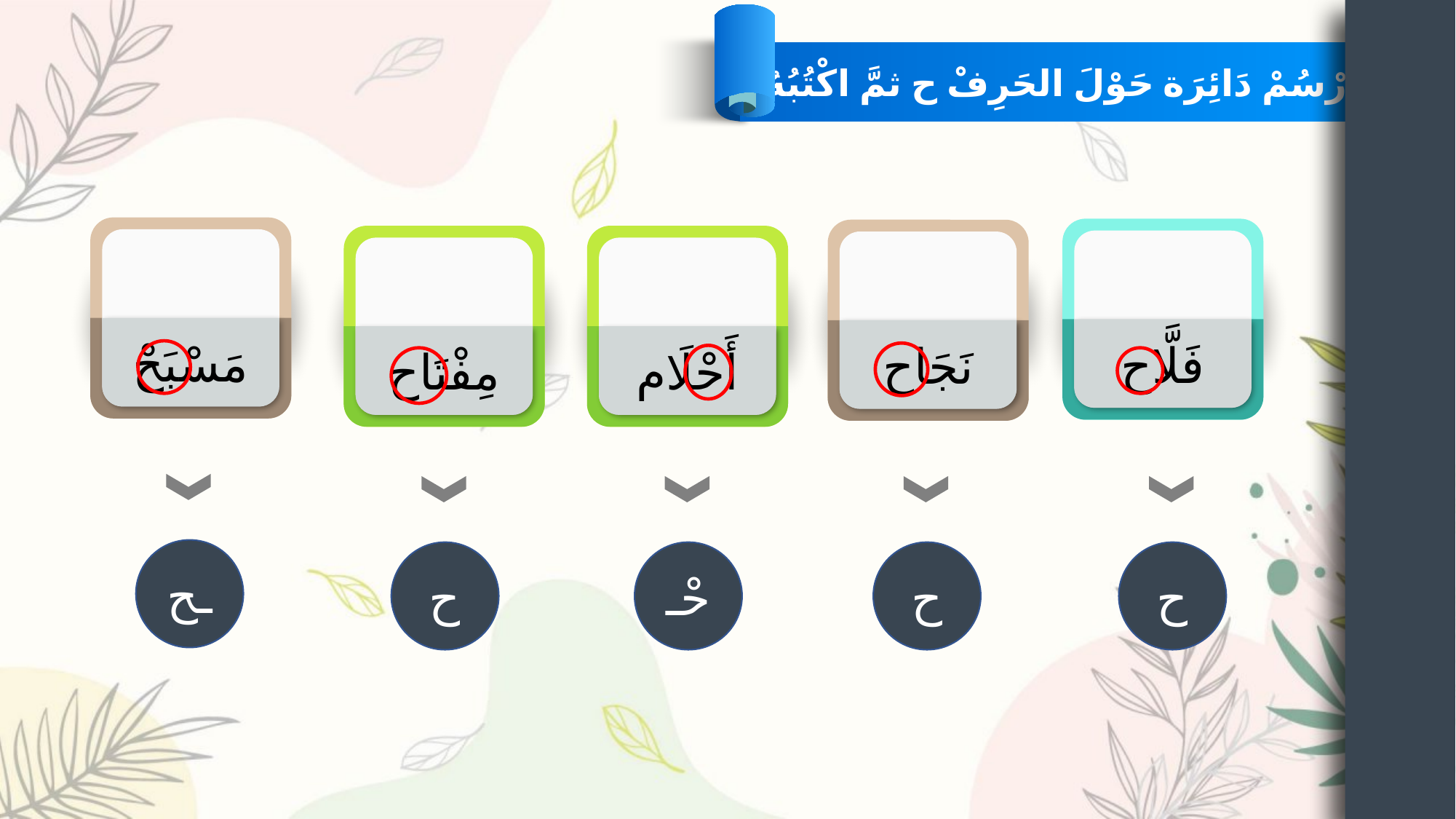

أَرْسُمْ دَائِرَة حَوْلَ الحَرِفْ ح ثمَّ اكْتُبُهُ :

مَسْبَحْ

فَلَّاح

نَجَاح

مِفْتَاح

أَحْلَام

ـح
ح
حْـ
ح
ح